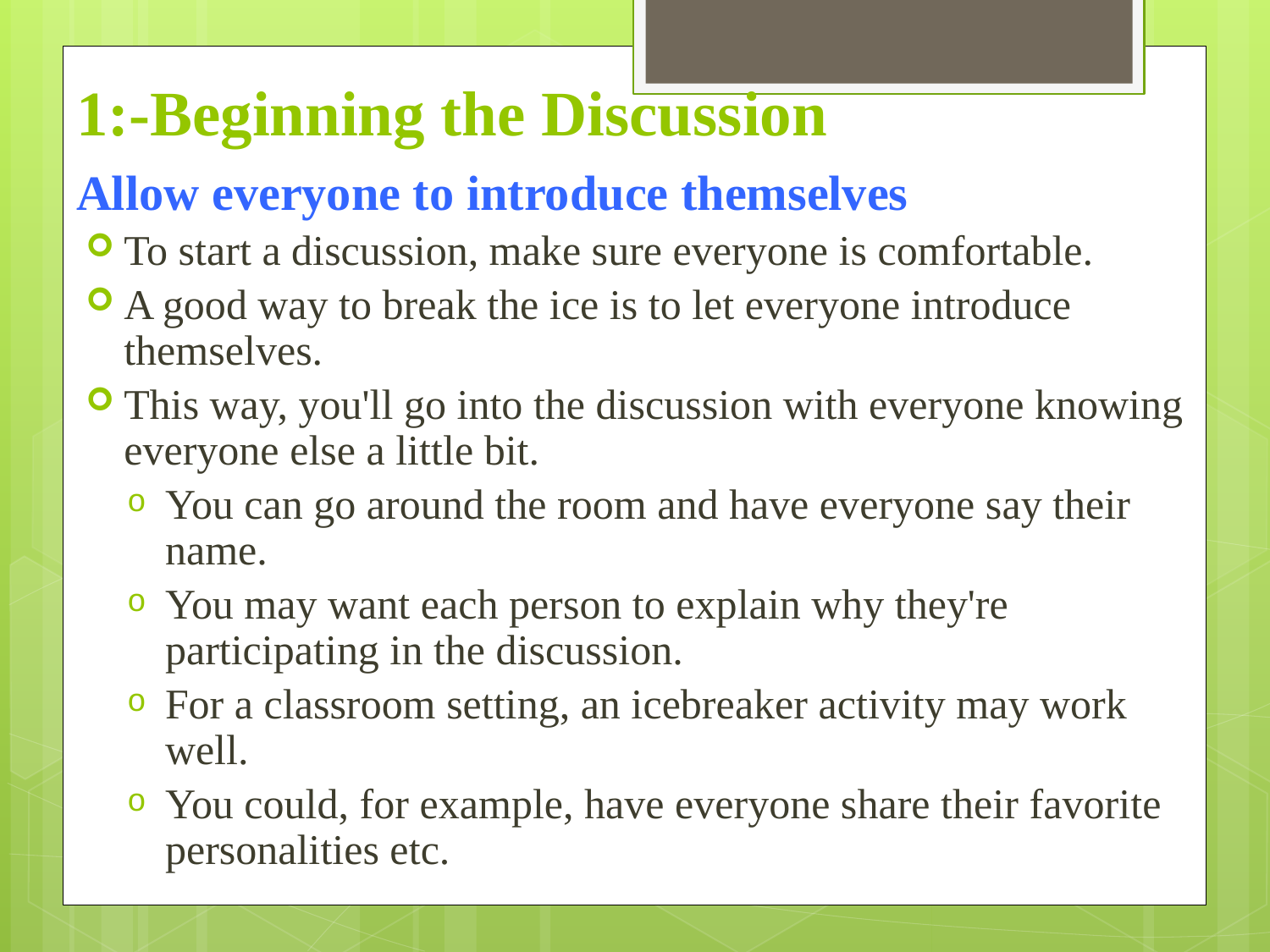

# 1:-Beginning the Discussion
Allow everyone to introduce themselves
To start a discussion, make sure everyone is comfortable.
A good way to break the ice is to let everyone introduce themselves.
This way, you'll go into the discussion with everyone knowing everyone else a little bit.
You can go around the room and have everyone say their name.
You may want each person to explain why they're participating in the discussion.
For a classroom setting, an icebreaker activity may work well.
You could, for example, have everyone share their favorite personalities etc.